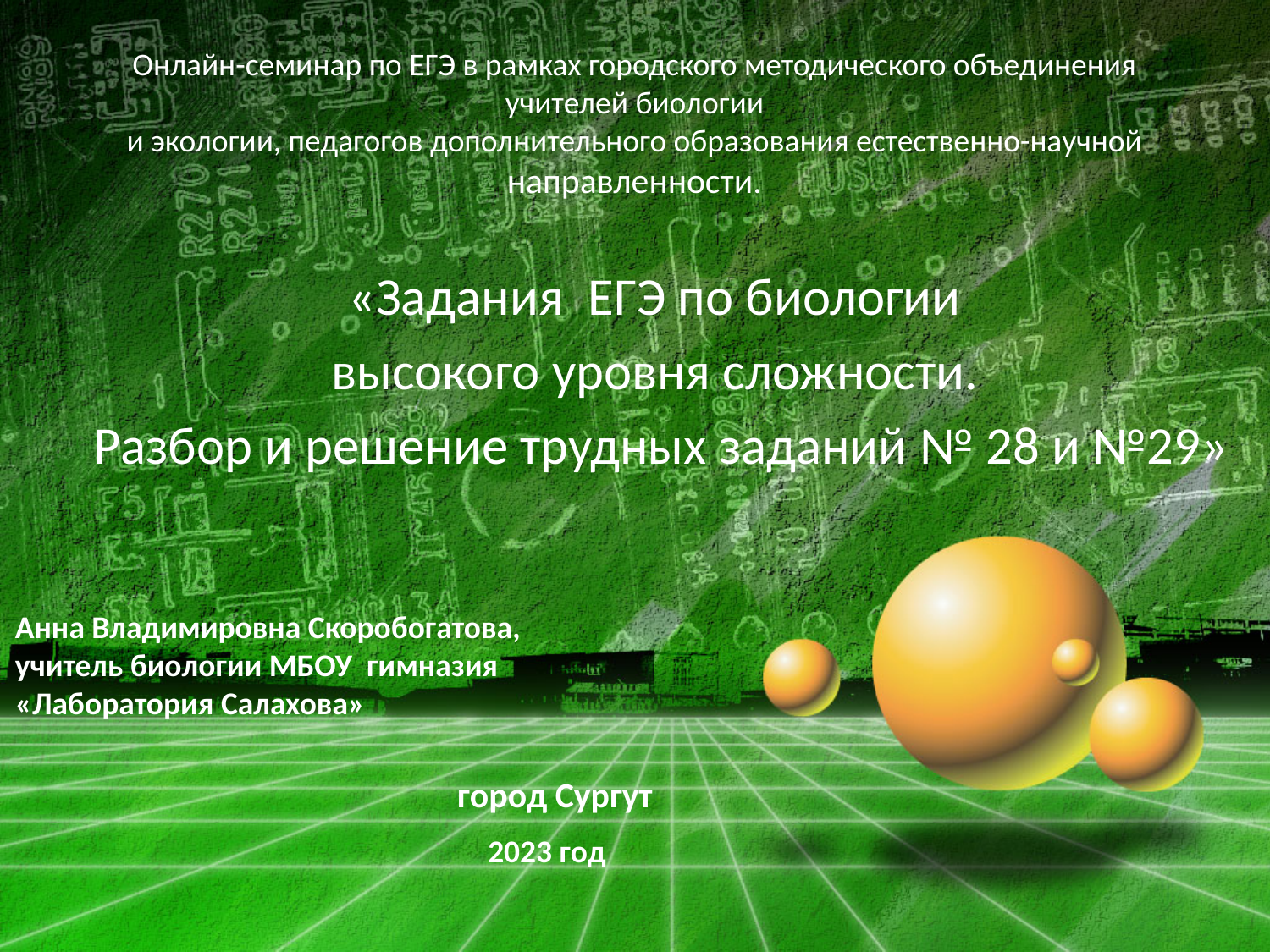

# Онлайн-семинар по ЕГЭ в рамках городского методического объединения учителей биологии и экологии, педагогов дополнительного образования естественно-научной направленности.
«Задания  ЕГЭ по биологии
высокого уровня сложности.
 Разбор и решение трудных заданий № 28 и №29»

Анна Владимировна Скоробогатова,
учитель биологии МБОУ  гимназия
«Лаборатория Салахова»
город Сургут
2023 год